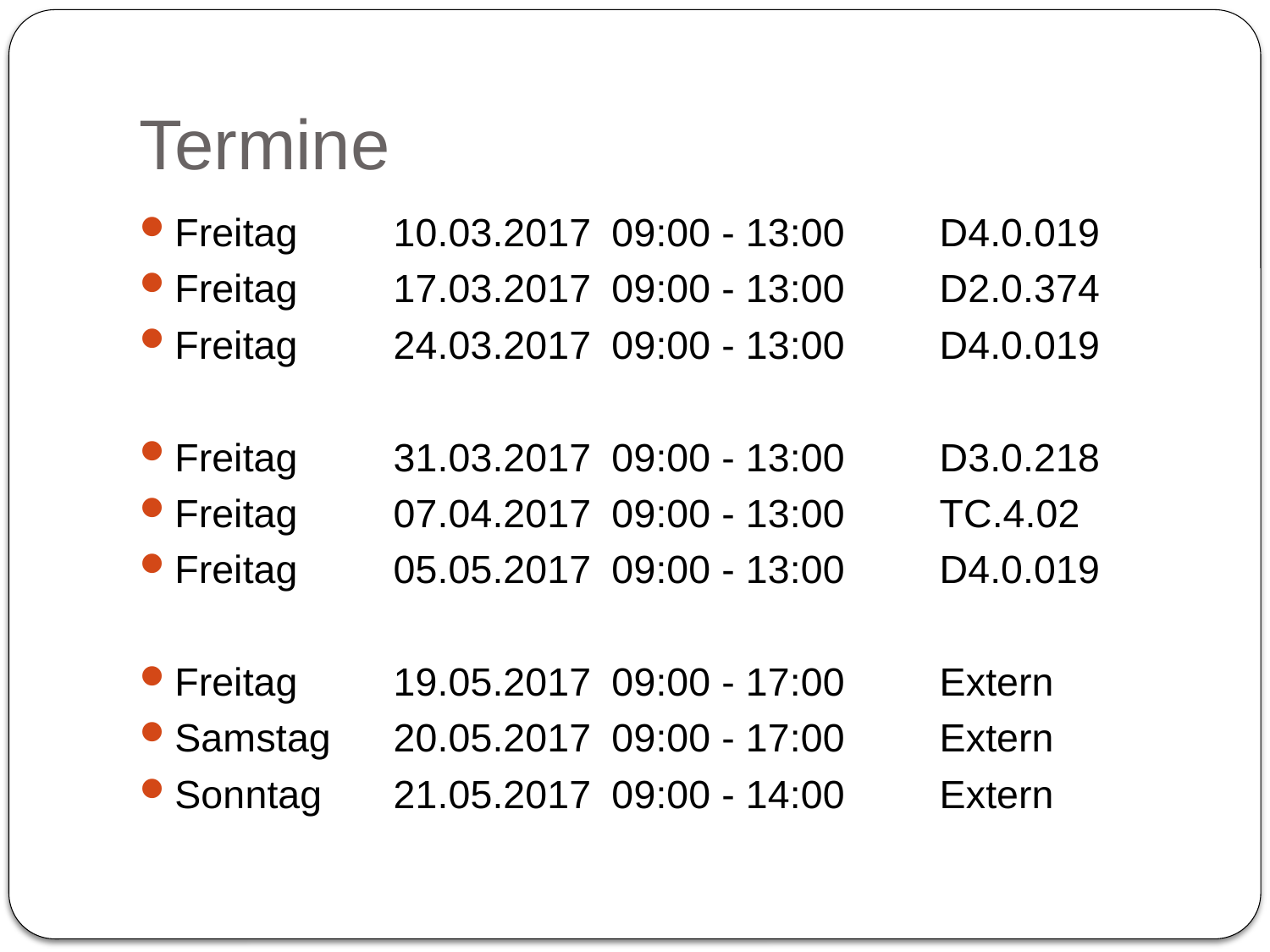

# Termine
Freitag 	10.03.2017 	09:00 - 13:00 	D4.0.019
Freitag 	17.03.2017 	09:00 - 13:00 	D2.0.374
Freitag 	24.03.2017 	09:00 - 13:00 	D4.0.019

Freitag 	31.03.2017 	09:00 - 13:00 	D3.0.218
Freitag 	07.04.2017 	09:00 - 13:00 	TC.4.02
Freitag 	05.05.2017 	09:00 - 13:00 	D4.0.019

Freitag 	19.05.2017 	09:00 - 17:00 	Extern
Samstag 	20.05.2017 	09:00 - 17:00 	Extern
Sonntag 	21.05.2017 	09:00 - 14:00 	Extern